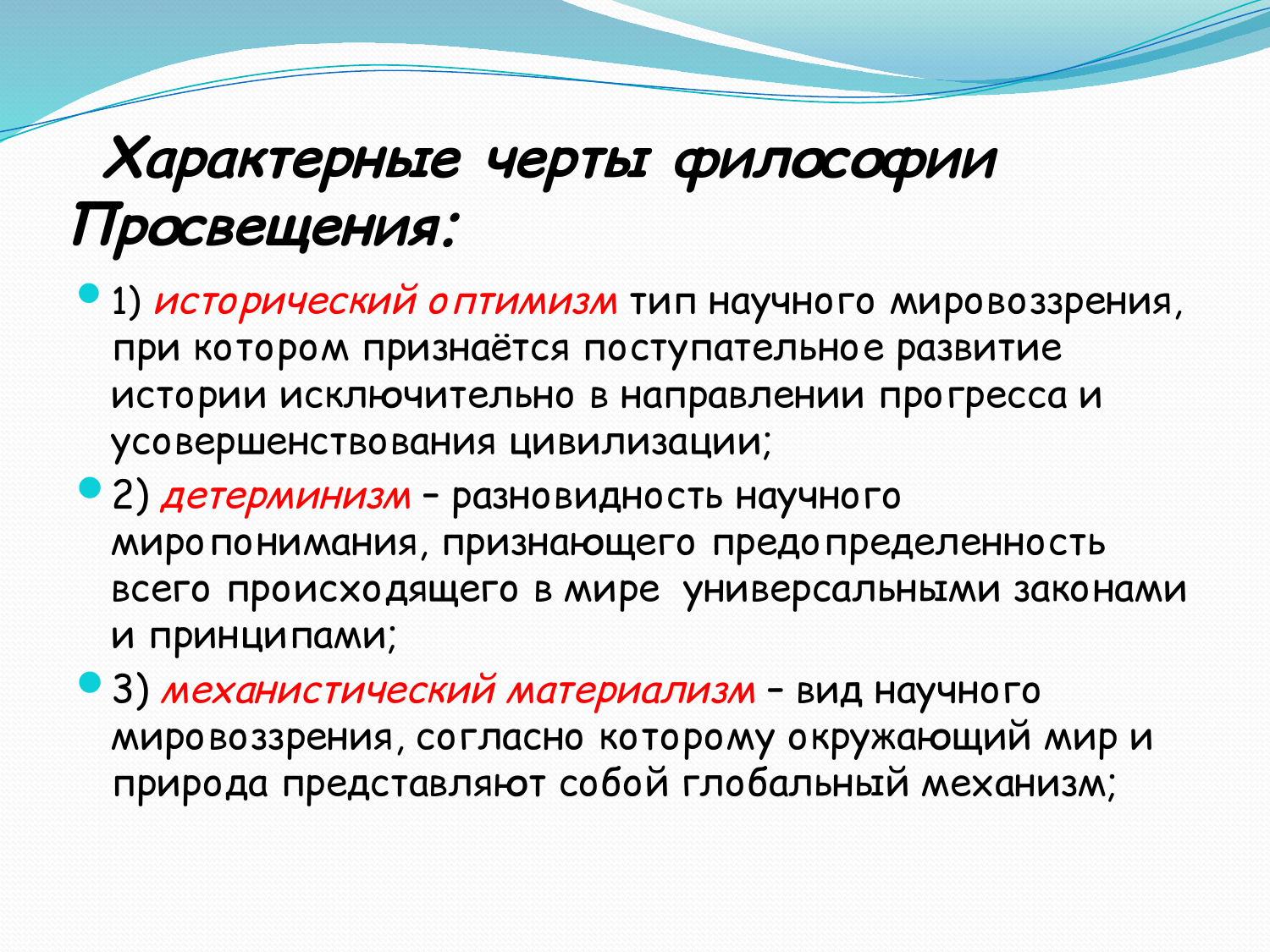

# Характерные черты философии Просвещения:
1) исторический оптимизм тип научного мировоззрения, при котором признаётся поступательное развитие истории исключительно в направлении прогресса и усовершенствования цивилизации;
2) детерминизм – разновидность научного миропонимания, признающего предопределенность всего происходящего в мире  универсальными законами и принципами;
3) механистический материализм – вид научного мировоззрения, согласно которому окружающий мир и природа представляют собой глобальный механизм;